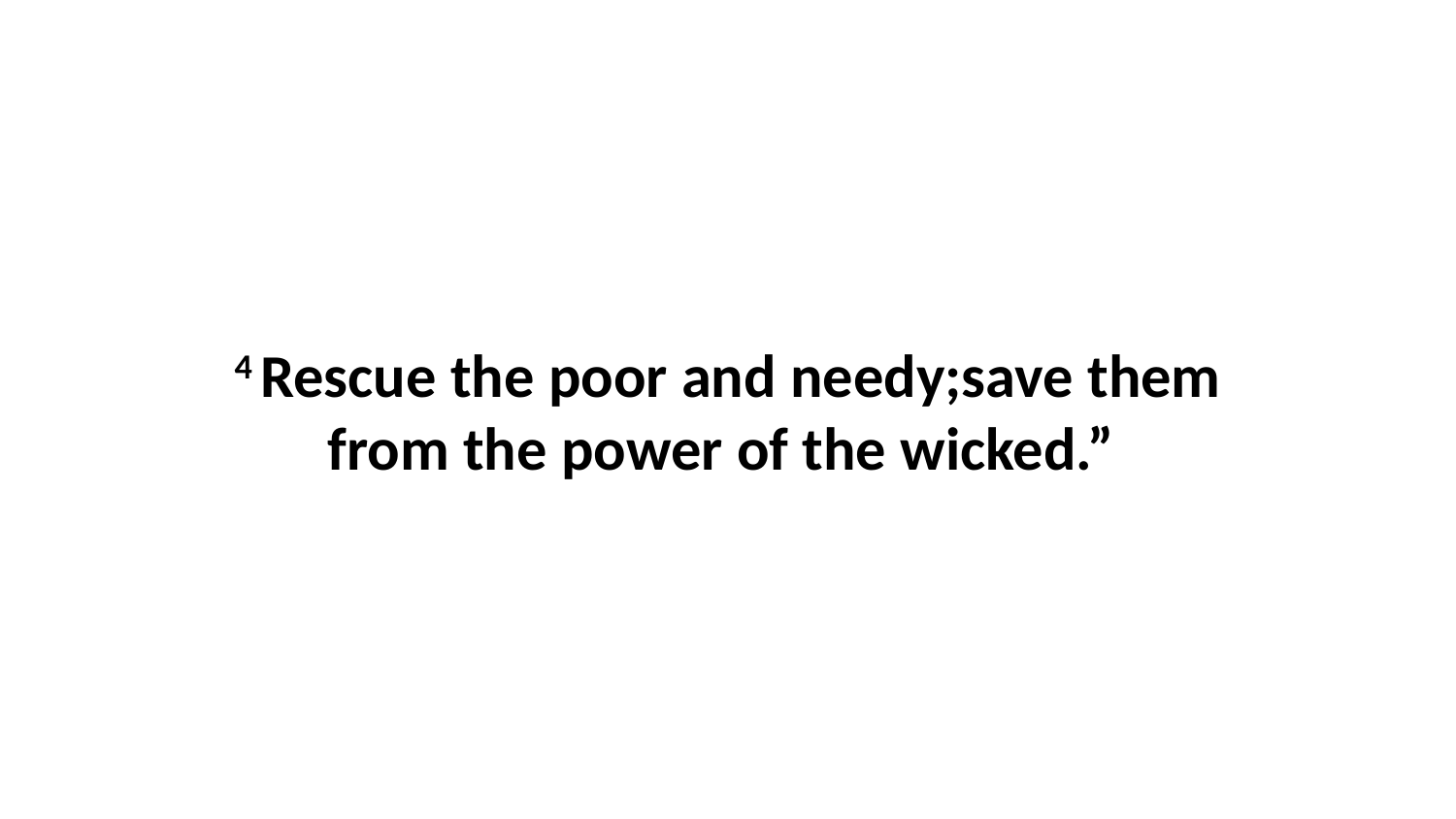

4 Rescue the poor and needy;save them from the power of the wicked.”